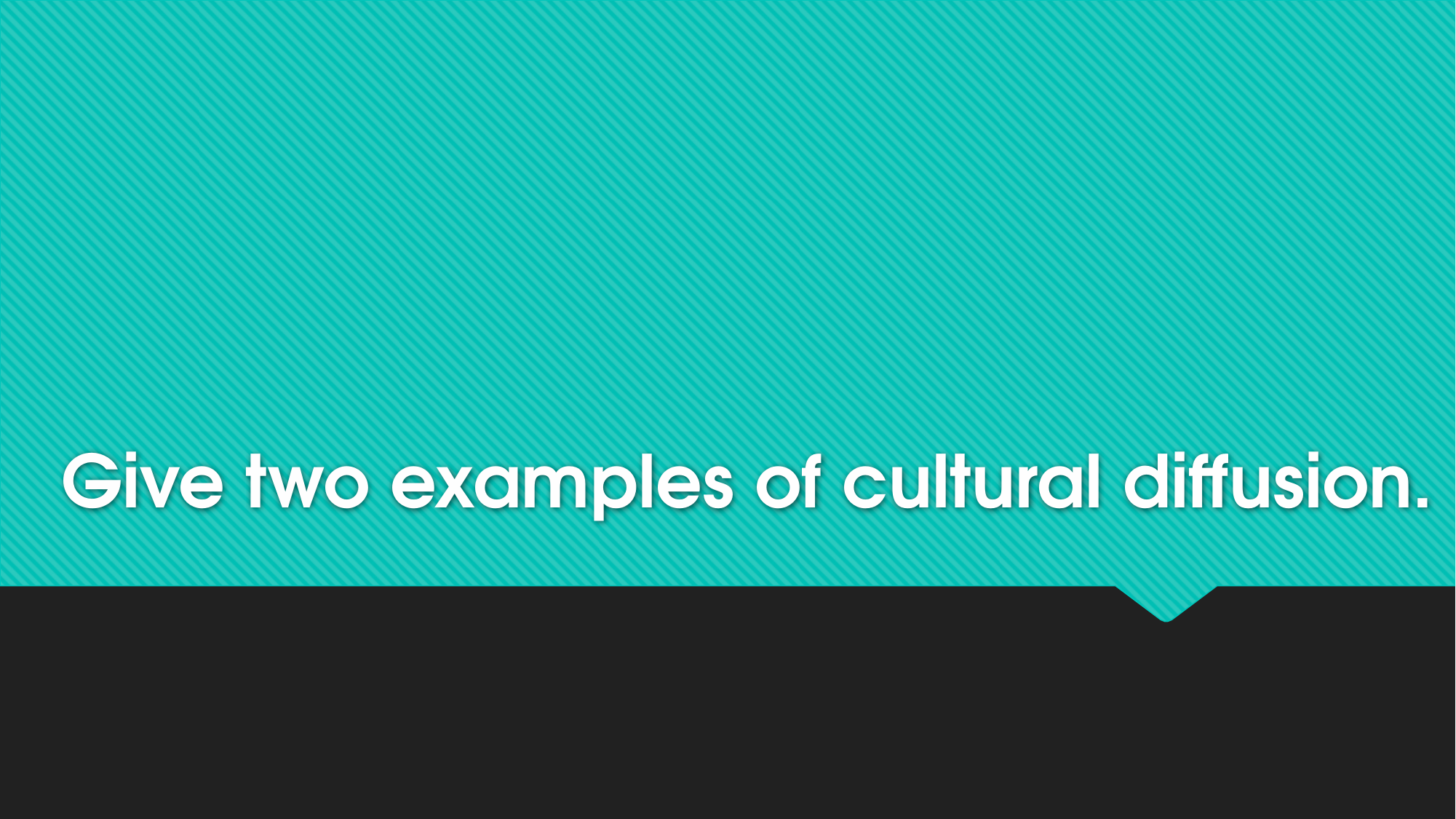

# Give two examples of cultural diffusion.